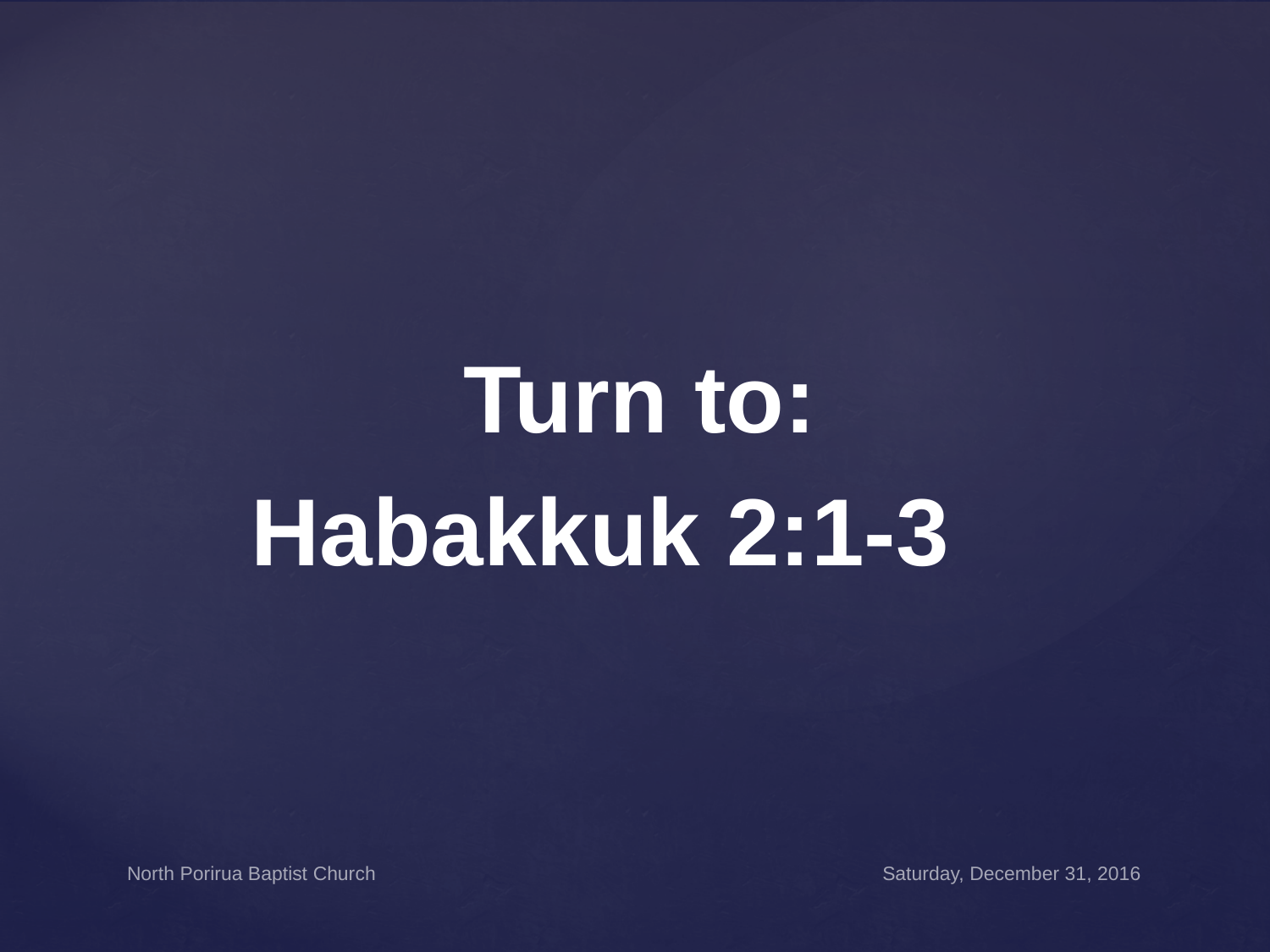

Turn to:
 Habakkuk 2:1-3
North Porirua Baptist Church
Saturday, December 31, 2016